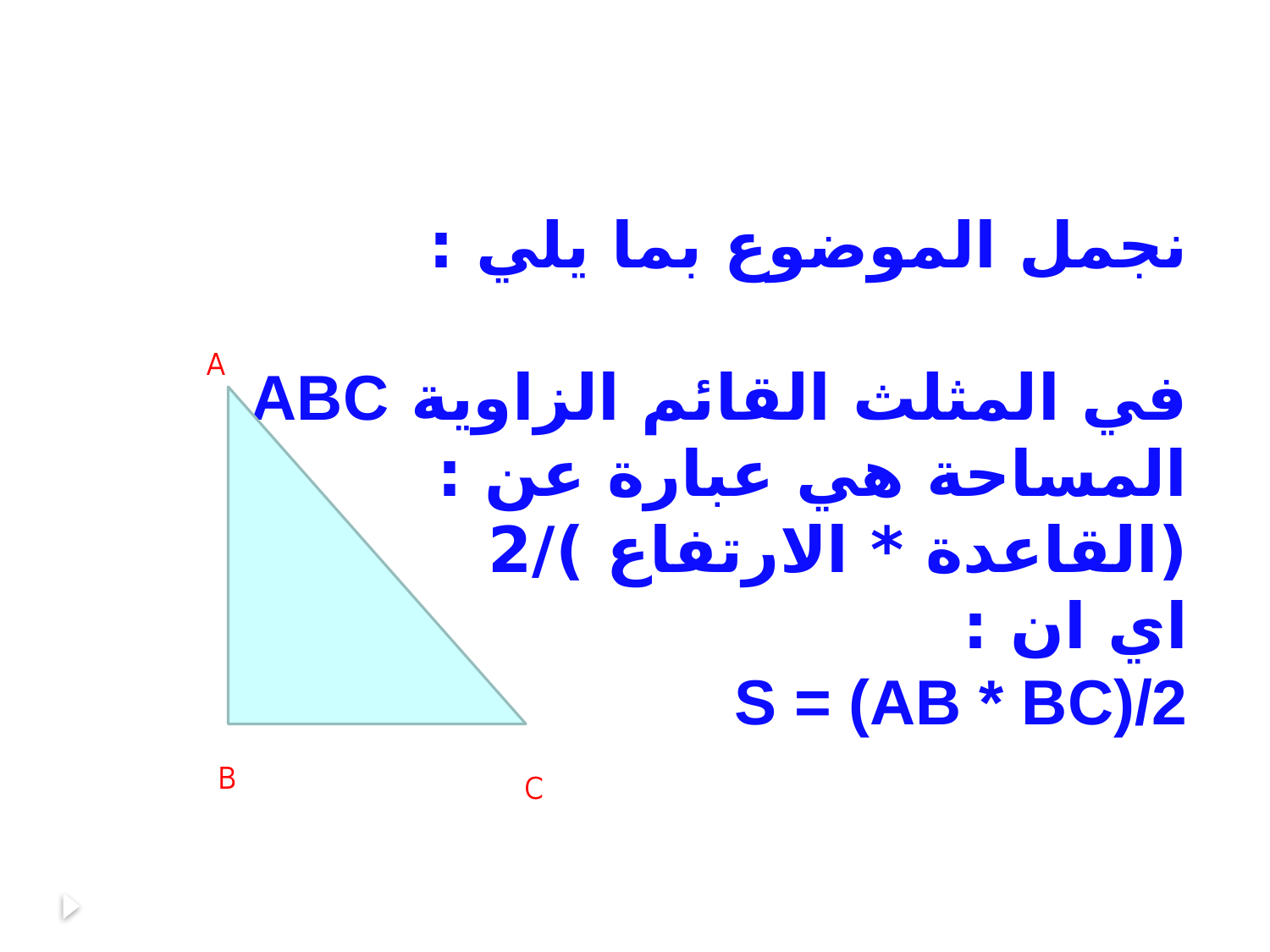

نجمل الموضوع بما يلي :

في المثلث القائم الزاوية ABC
المساحة هي عبارة عن :
(القاعدة * الارتفاع )/2
اي ان :
S = (AB * BC)/2

A

B
B
C
C